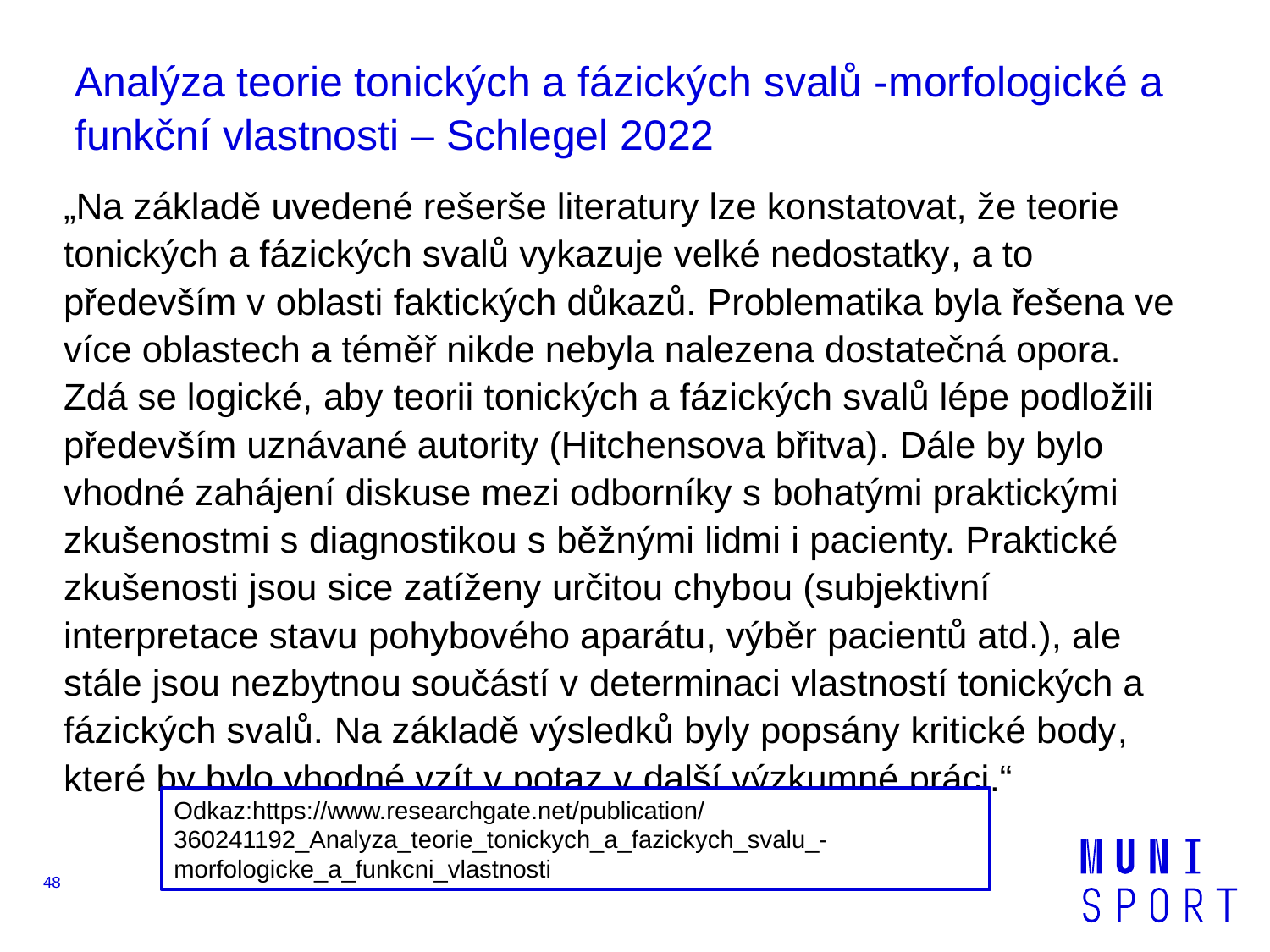

# Analýza teorie tonických a fázických svalů -morfologické a funkční vlastnosti – Schlegel 2022
„Na základě uvedené rešerše literatury lze konstatovat, že teorie tonických a fázických svalů vykazuje velké nedostatky, a to především v oblasti faktických důkazů. Problematika byla řešena ve více oblastech a téměř nikde nebyla nalezena dostatečná opora. Zdá se logické, aby teorii tonických a fázických svalů lépe podložili především uznávané autority (Hitchensova břitva). Dále by bylo vhodné zahájení diskuse mezi odborníky s bohatými praktickými zkušenostmi s diagnostikou s běžnými lidmi i pacienty. Praktické zkušenosti jsou sice zatíženy určitou chybou (subjektivní interpretace stavu pohybového aparátu, výběr pacientů atd.), ale stále jsou nezbytnou součástí v determinaci vlastností tonických a fázických svalů. Na základě výsledků byly popsány kritické body, které by bylo vhodné vzít v potaz v další výzkumné práci.“
Odkaz:https://www.researchgate.net/publication/360241192_Analyza_teorie_tonickych_a_fazickych_svalu_-morfologicke_a_funkcni_vlastnosti
48